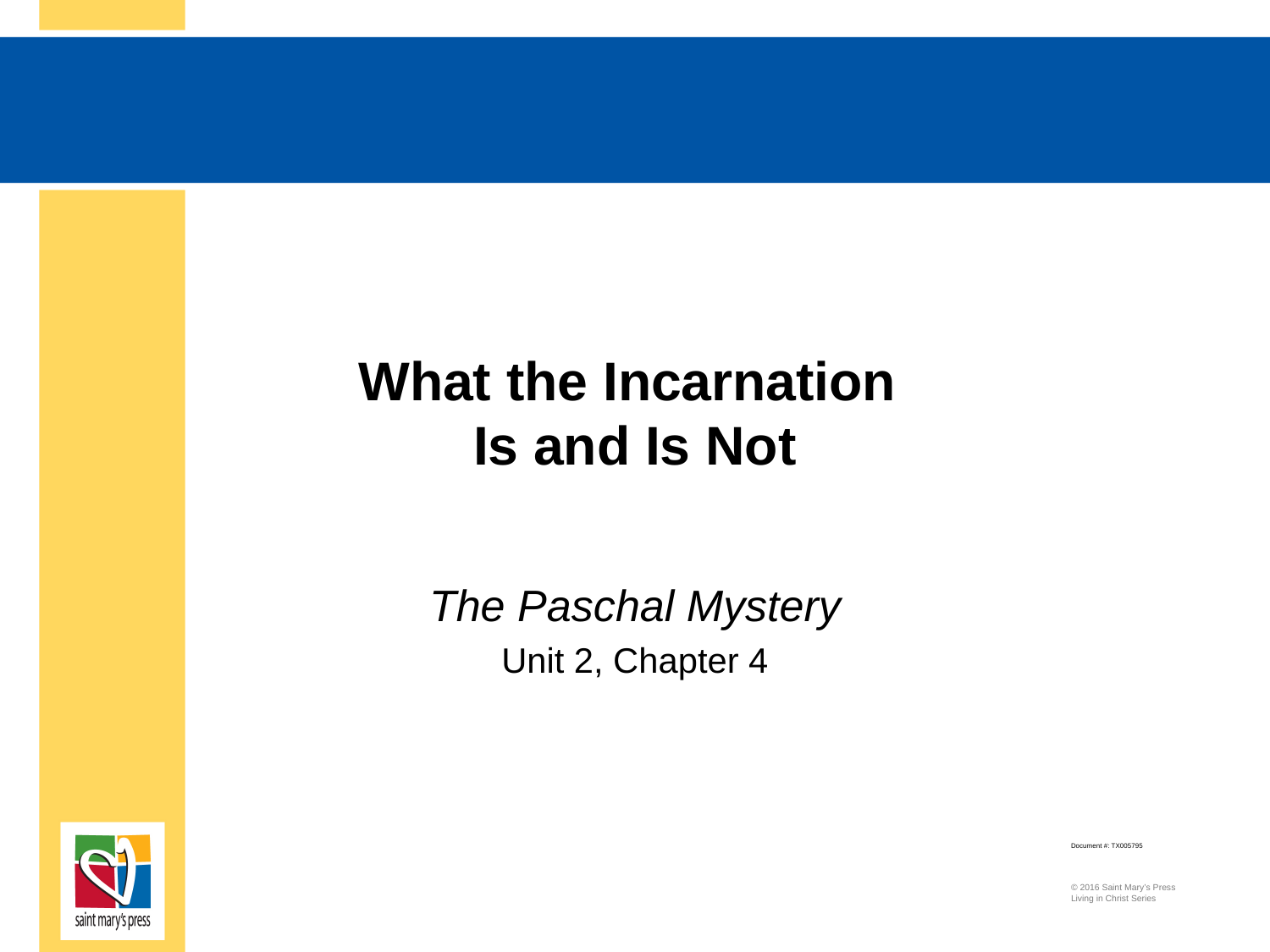

# What the Incarnation Is and Is Not
The Paschal Mystery
Unit 2, Chapter 4
Document #: TX005795